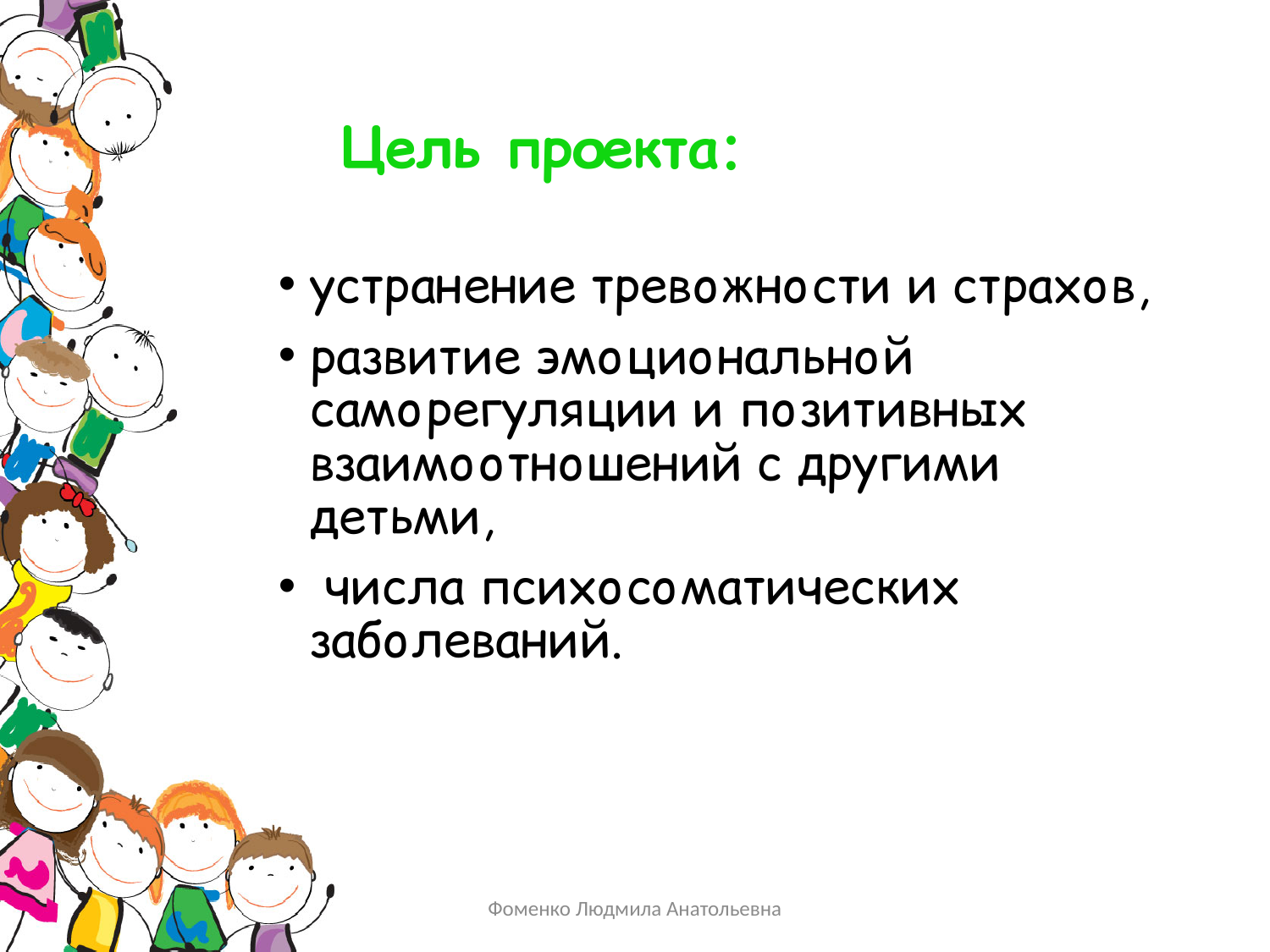

# Цель проекта:
устранение тревожности и страхов,
развитие эмоциональной саморегуляции и позитивных взаимоотношений с другими детьми,
 числа психосоматических заболеваний.
Фоменко Людмила Анатольевна